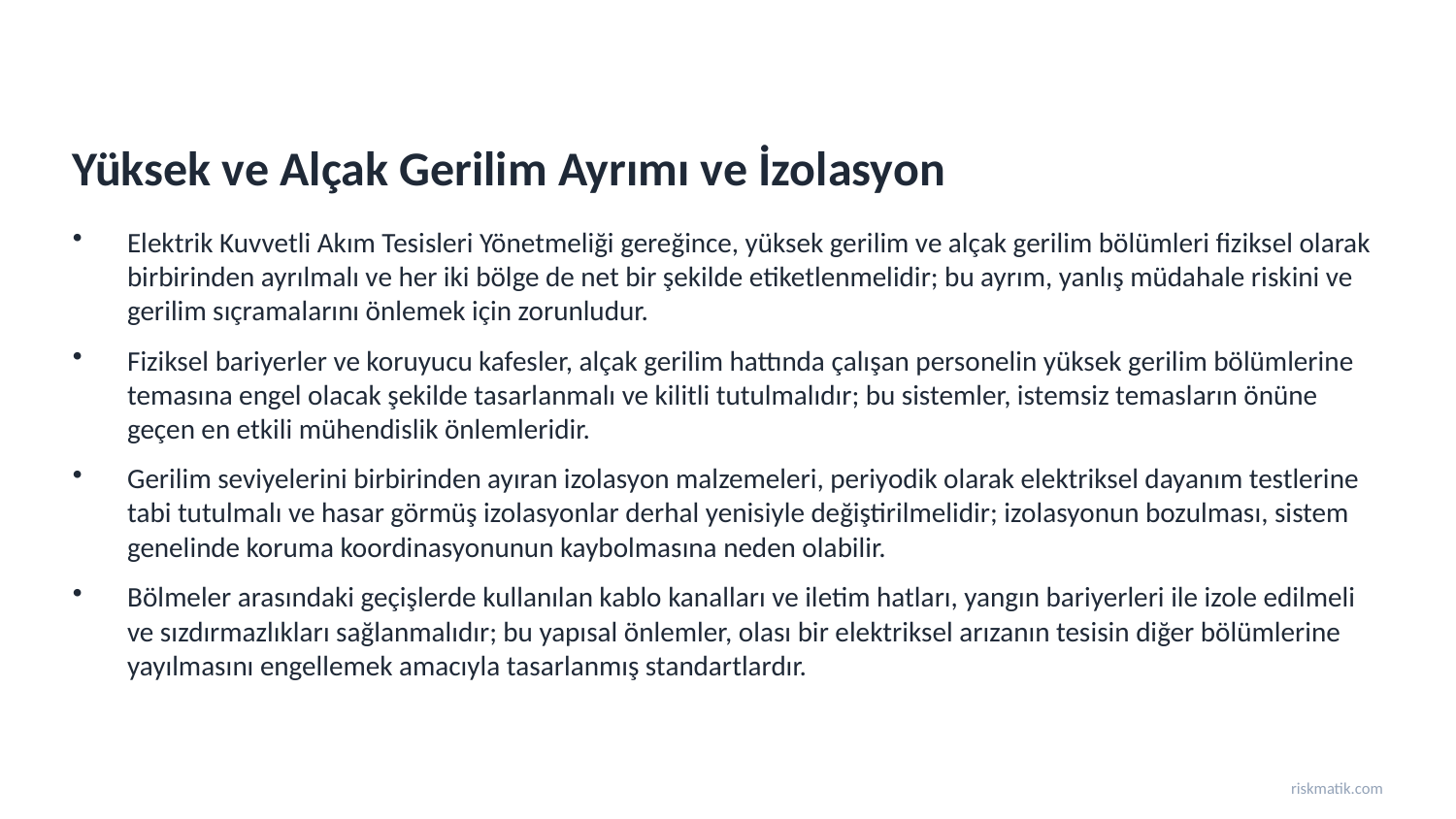

Yüksek ve Alçak Gerilim Ayrımı ve İzolasyon
Elektrik Kuvvetli Akım Tesisleri Yönetmeliği gereğince, yüksek gerilim ve alçak gerilim bölümleri fiziksel olarak birbirinden ayrılmalı ve her iki bölge de net bir şekilde etiketlenmelidir; bu ayrım, yanlış müdahale riskini ve gerilim sıçramalarını önlemek için zorunludur.
Fiziksel bariyerler ve koruyucu kafesler, alçak gerilim hattında çalışan personelin yüksek gerilim bölümlerine temasına engel olacak şekilde tasarlanmalı ve kilitli tutulmalıdır; bu sistemler, istemsiz temasların önüne geçen en etkili mühendislik önlemleridir.
Gerilim seviyelerini birbirinden ayıran izolasyon malzemeleri, periyodik olarak elektriksel dayanım testlerine tabi tutulmalı ve hasar görmüş izolasyonlar derhal yenisiyle değiştirilmelidir; izolasyonun bozulması, sistem genelinde koruma koordinasyonunun kaybolmasına neden olabilir.
Bölmeler arasındaki geçişlerde kullanılan kablo kanalları ve iletim hatları, yangın bariyerleri ile izole edilmeli ve sızdırmazlıkları sağlanmalıdır; bu yapısal önlemler, olası bir elektriksel arızanın tesisin diğer bölümlerine yayılmasını engellemek amacıyla tasarlanmış standartlardır.
riskmatik.com